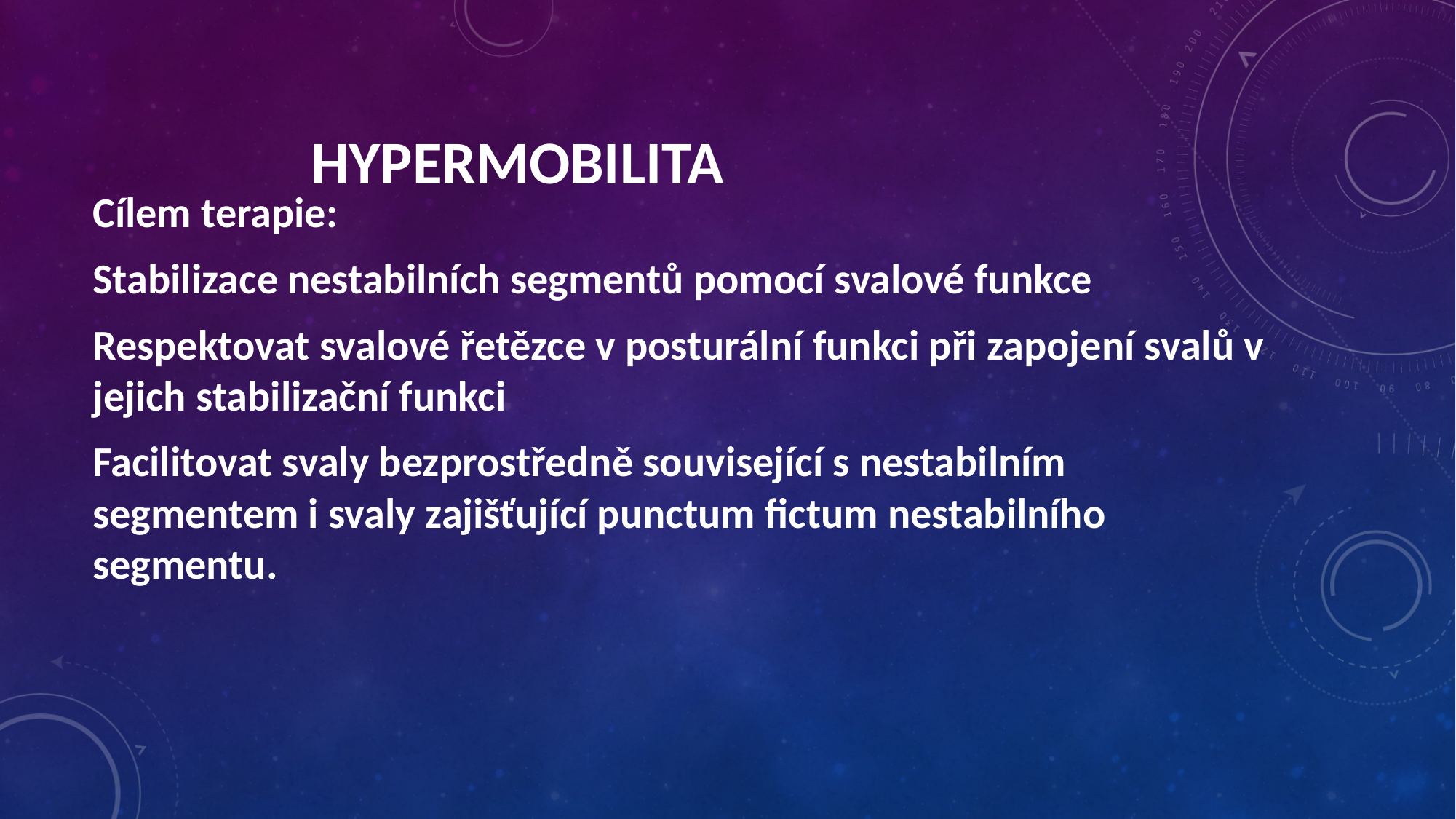

hypermobilita

Cílem terapie:
Stabilizace nestabilních segmentů pomocí svalové funkce
Respektovat svalové řetězce v posturální funkci při zapojení svalů v jejich stabilizační funkci
Facilitovat svaly bezprostředně související s nestabilním segmentem i svaly zajišťující punctum fictum nestabilního segmentu.